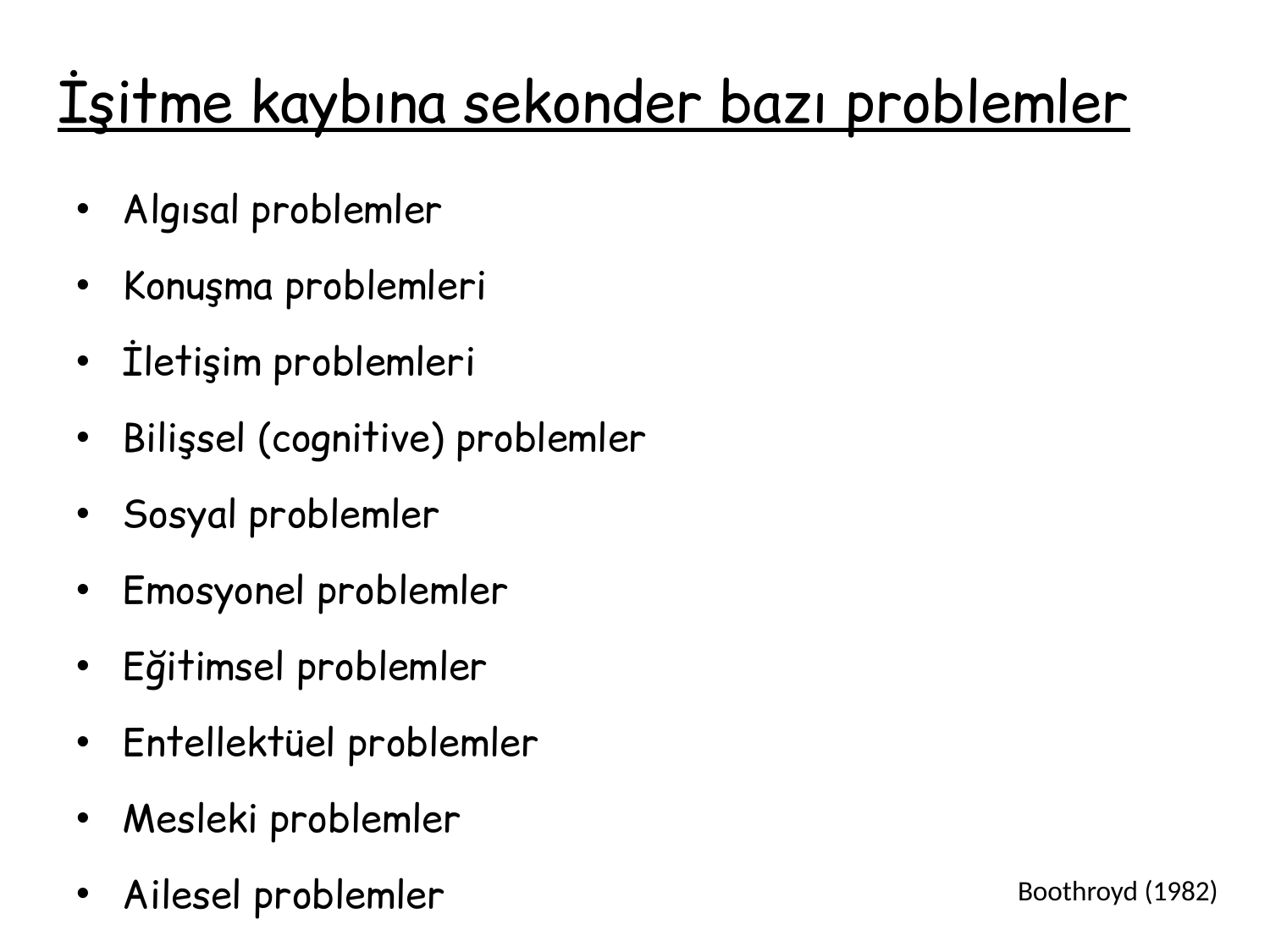

# İşitme kaybına sekonder bazı problemler
Algısal problemler
Konuşma problemleri
İletişim problemleri
Bilişsel (cognitive) problemler
Sosyal problemler
Emosyonel problemler
Eğitimsel problemler
Entellektüel problemler
Mesleki problemler
Ailesel problemler

Boothroyd (1982)